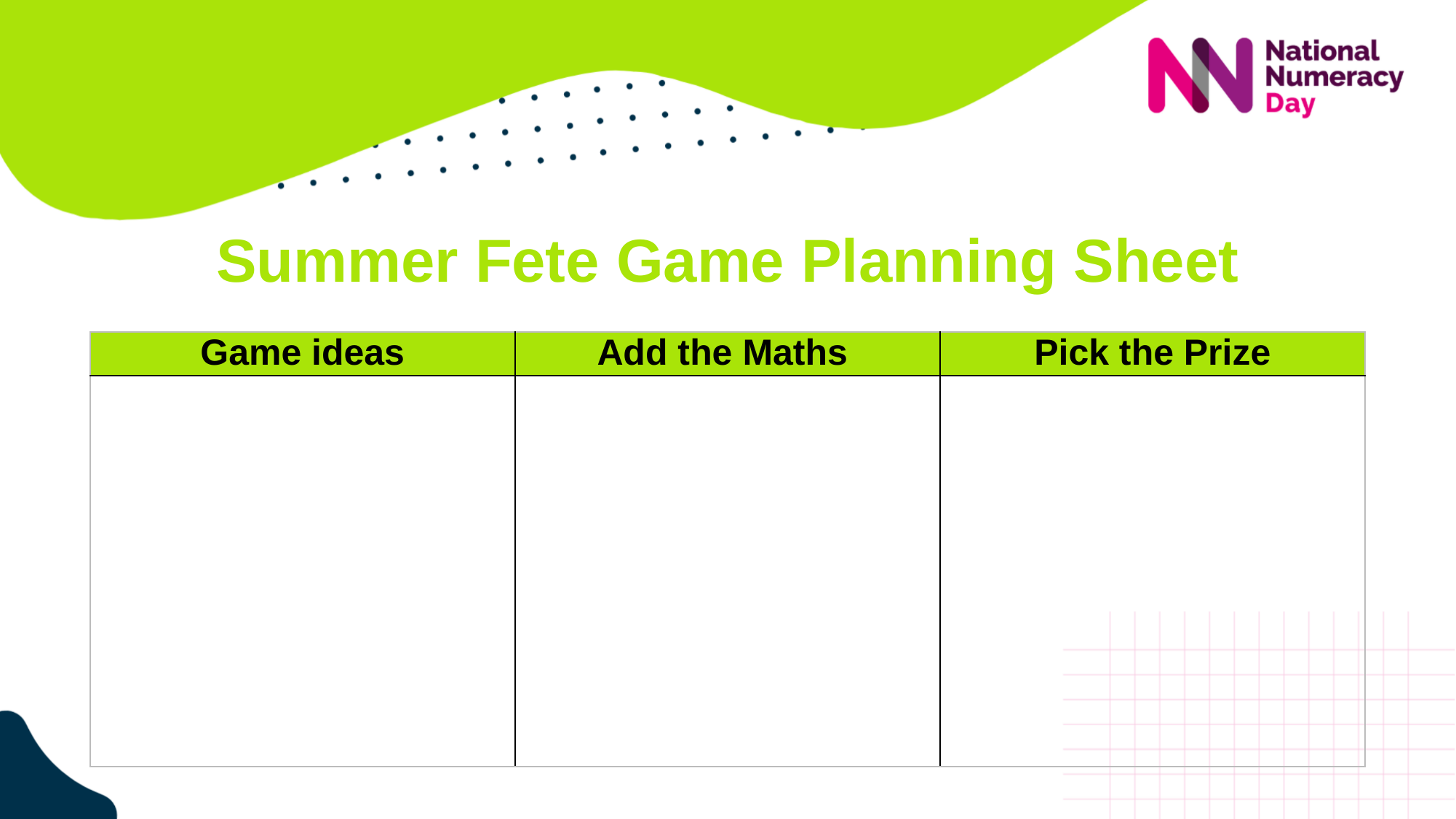

# Summer Fete Game Planning Sheet
| Game ideas | Add the Maths | Pick the Prize |
| --- | --- | --- |
|  |  |  |